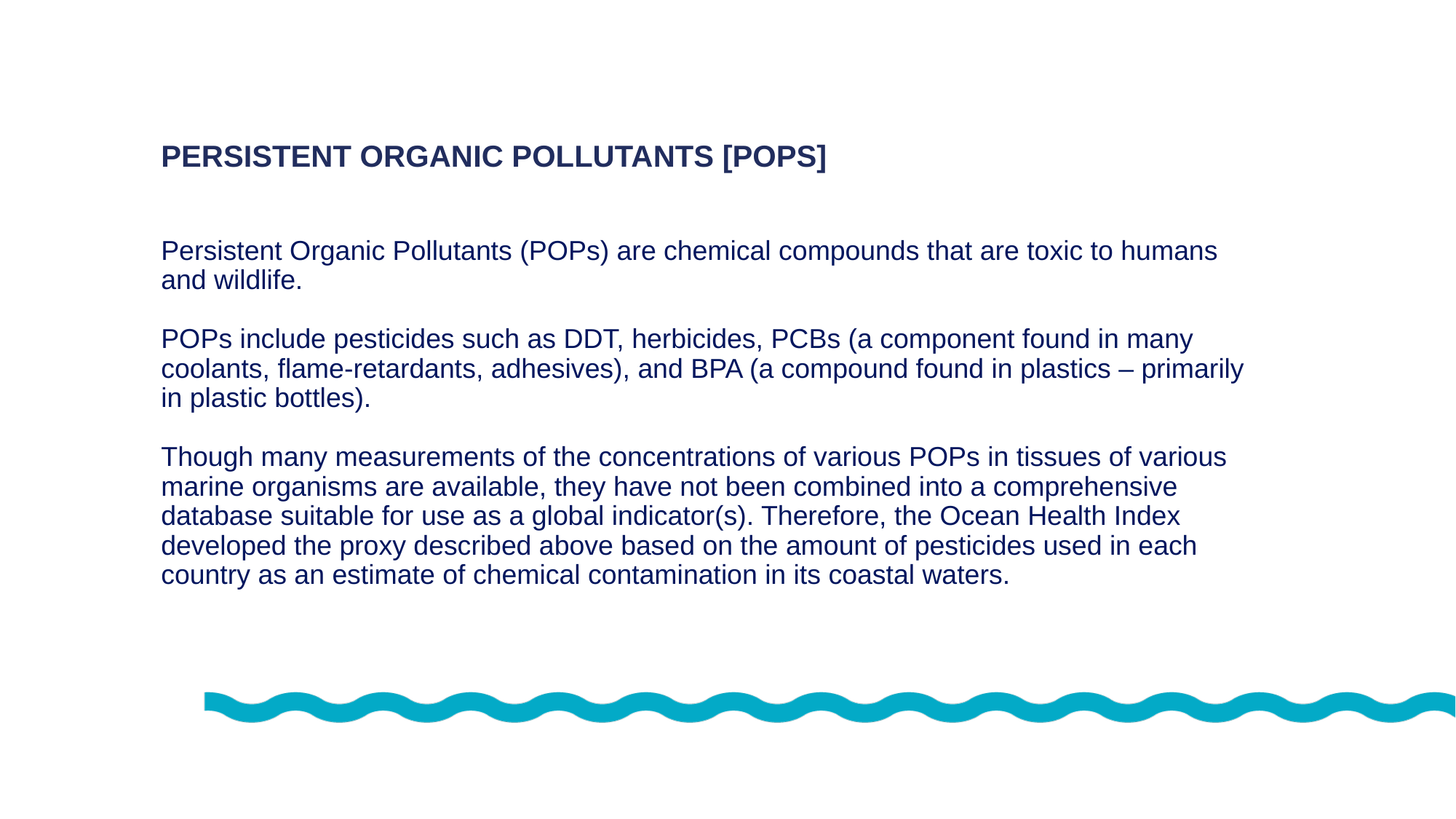

PERSISTENT ORGANIC POLLUTANTS [POPS]

Persistent Organic Pollutants (POPs) are chemical compounds that are toxic to humans and wildlife.
POPs include pesticides such as DDT, herbicides, PCBs (a component found in many coolants, flame-retardants, adhesives), and BPA (a compound found in plastics – primarily in plastic bottles).
Though many measurements of the concentrations of various POPs in tissues of various marine organisms are available, they have not been combined into a comprehensive database suitable for use as a global indicator(s). Therefore, the Ocean Health Index developed the proxy described above based on the amount of pesticides used in each country as an estimate of chemical contamination in its coastal waters.